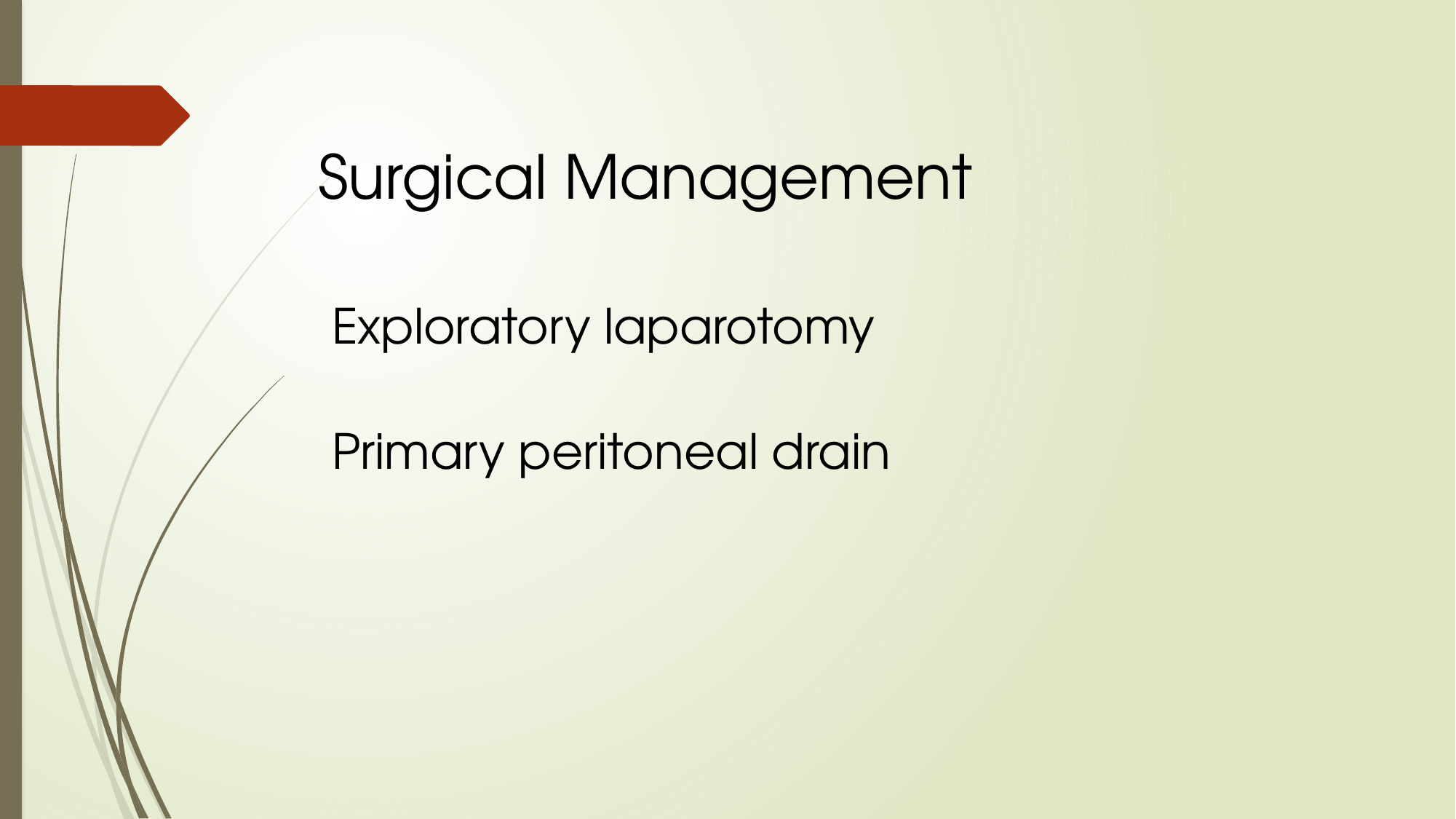

Surgical Management
Exploratory laparotomy
Primary peritoneal drain